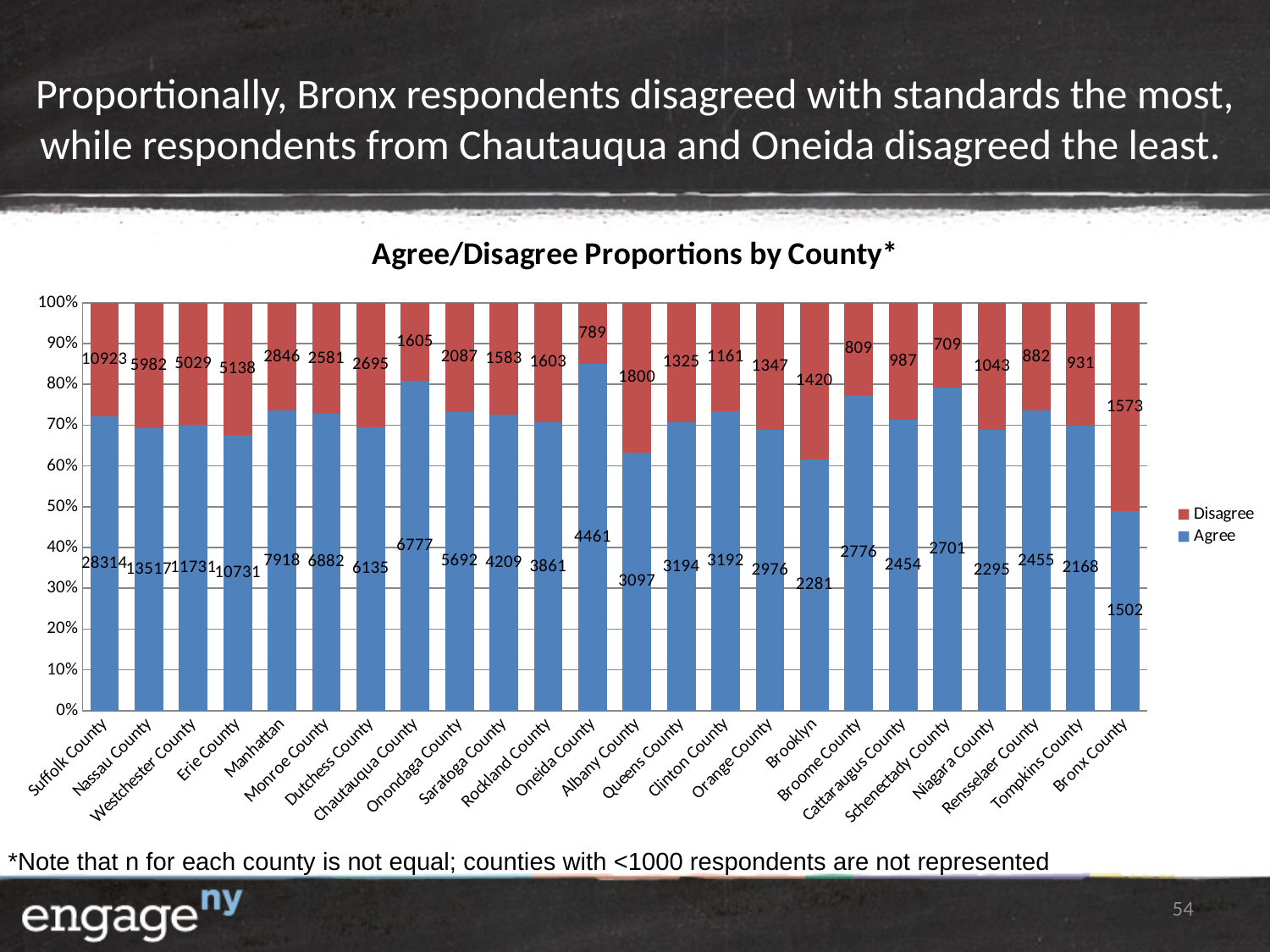

# Proportionally, Bronx respondents disagreed with standards the most, while respondents from Chautauqua and Oneida disagreed the least.

### Chart: Agree/Disagree Proportions by County*

| Category | Agree | Disagree |
|---|---|---|
| Suffolk County | 28314.0 | 10923.0 |
| Nassau County | 13517.0 | 5982.0 |
| Westchester County | 11731.0 | 5029.0 |
| Erie County | 10731.0 | 5138.0 |
| Manhattan | 7918.0 | 2846.0 |
| Monroe County | 6882.0 | 2581.0 |
| Dutchess County | 6135.0 | 2695.0 |
| Chautauqua County | 6777.0 | 1605.0 |
| Onondaga County | 5692.0 | 2087.0 |
| Saratoga County | 4209.0 | 1583.0 |
| Rockland County | 3861.0 | 1603.0 |
| Oneida County | 4461.0 | 789.0 |
| Albany County | 3097.0 | 1800.0 |
| Queens County | 3194.0 | 1325.0 |
| Clinton County | 3192.0 | 1161.0 |
| Orange County | 2976.0 | 1347.0 |
| Brooklyn | 2281.0 | 1420.0 |
| Broome County | 2776.0 | 809.0 |
| Cattaraugus County | 2454.0 | 987.0 |
| Schenectady County | 2701.0 | 709.0 |
| Niagara County | 2295.0 | 1043.0 |
| Rensselaer County | 2455.0 | 882.0 |
| Tompkins County | 2168.0 | 931.0 |
| Bronx County | 1502.0 | 1573.0 |
*Note that n for each county is not equal; counties with <1000 respondents are not represented
54